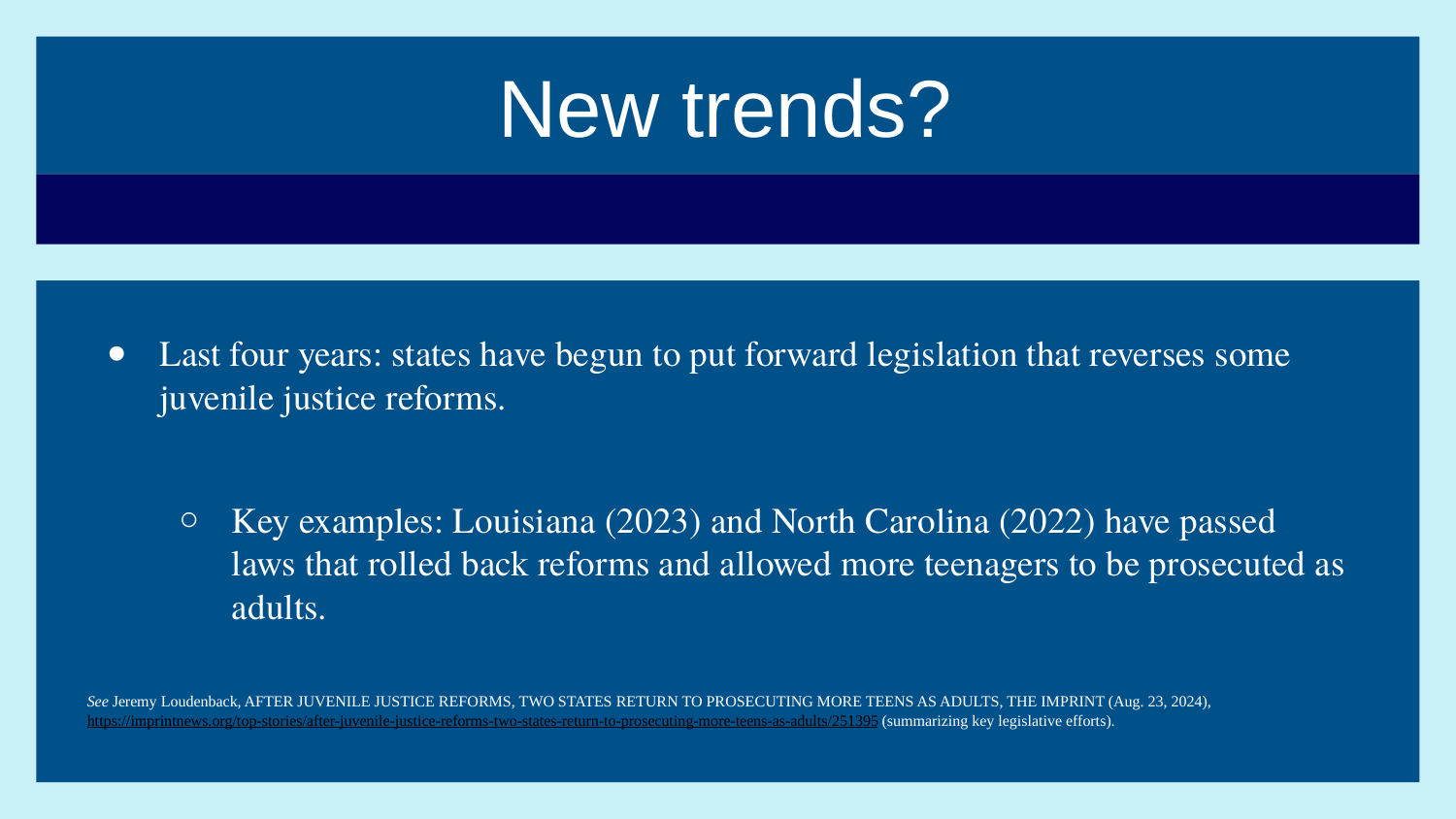

# New trends?
Last four years: states have begun to put forward legislation that reverses some juvenile justice reforms.

Key examples: Louisiana (2023) and North Carolina (2022) have passed laws that rolled back reforms and allowed more teenagers to be prosecuted as adults.

See Jeremy Loudenback, After Juvenile Justice Reforms, Two States Return to Prosecuting More Teens as Adults, The Imprint (Aug. 23, 2024), https://imprintnews.org/top-stories/after-juvenile-justice-reforms-two-states-return-to-prosecuting-more-teens-as-adults/251395 (summarizing key legislative efforts).